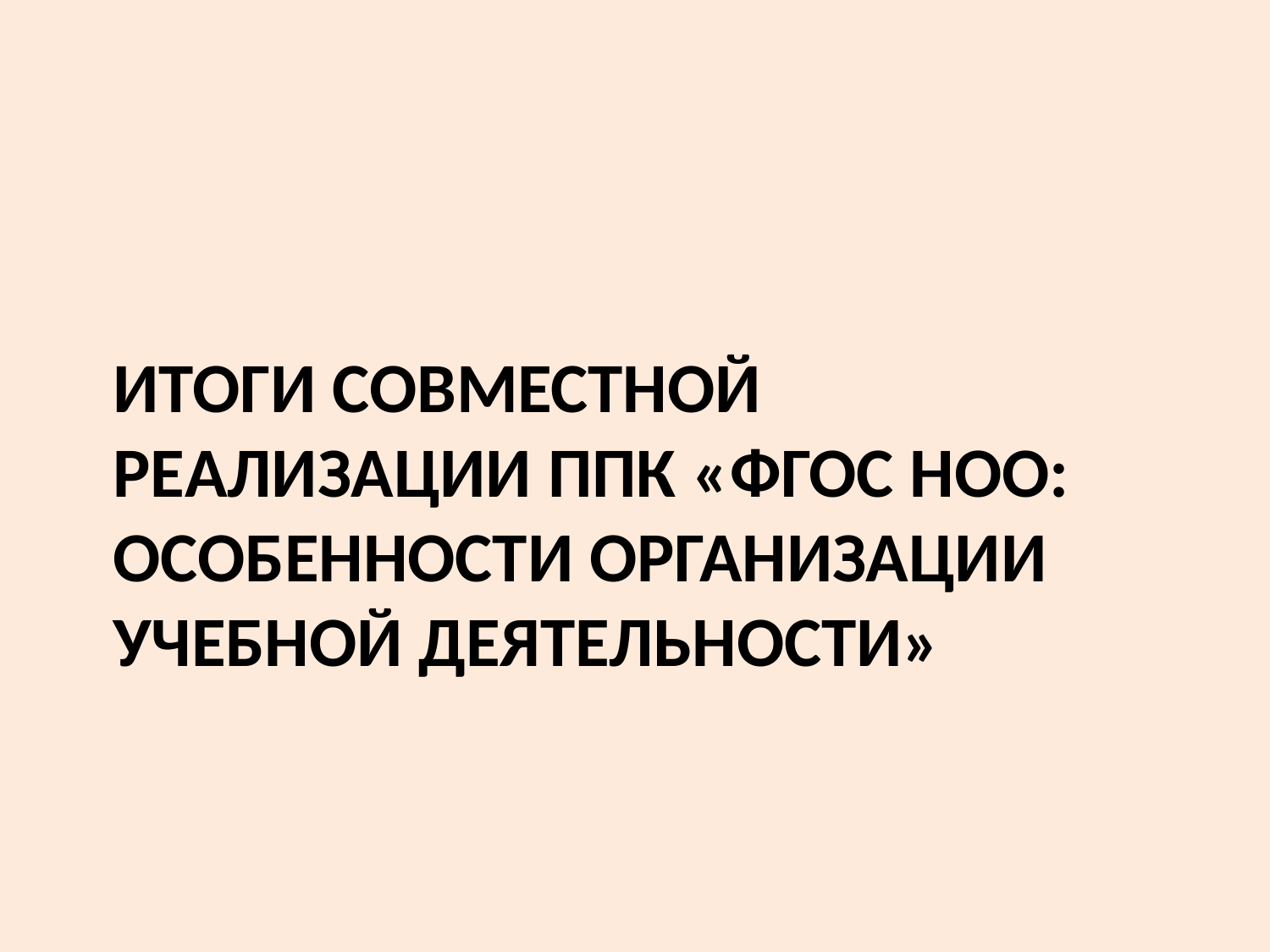

# Итоги совместной реализации ППК «ФГОС НОО: особенности организации учебной деятельности»